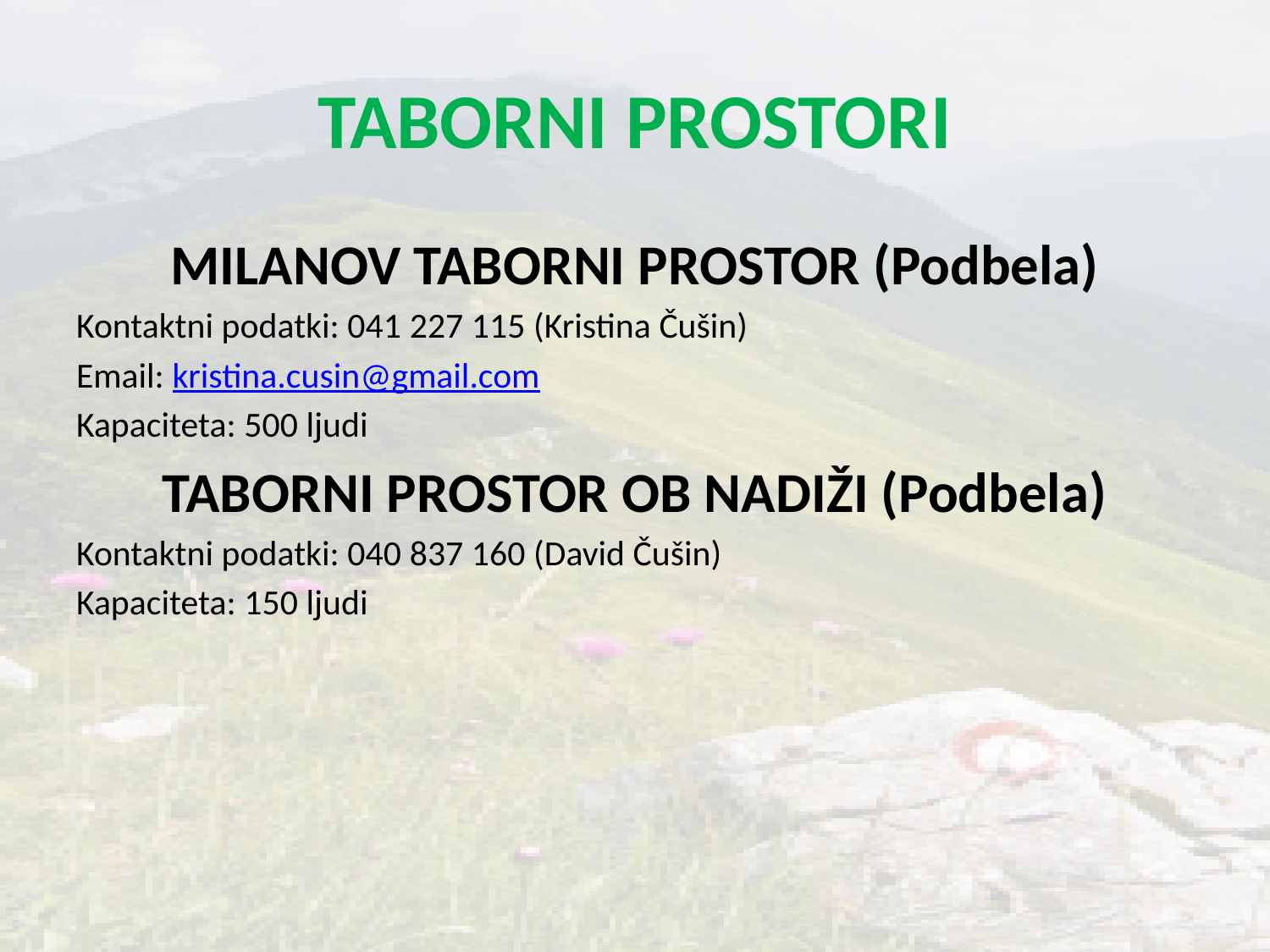

# TABORNI PROSTORI
MILANOV TABORNI PROSTOR (Podbela)
Kontaktni podatki: 041 227 115 (Kristina Čušin)
Email: kristina.cusin@gmail.com
Kapaciteta: 500 ljudi
TABORNI PROSTOR OB NADIŽI (Podbela)
Kontaktni podatki: 040 837 160 (David Čušin)
Kapaciteta: 150 ljudi